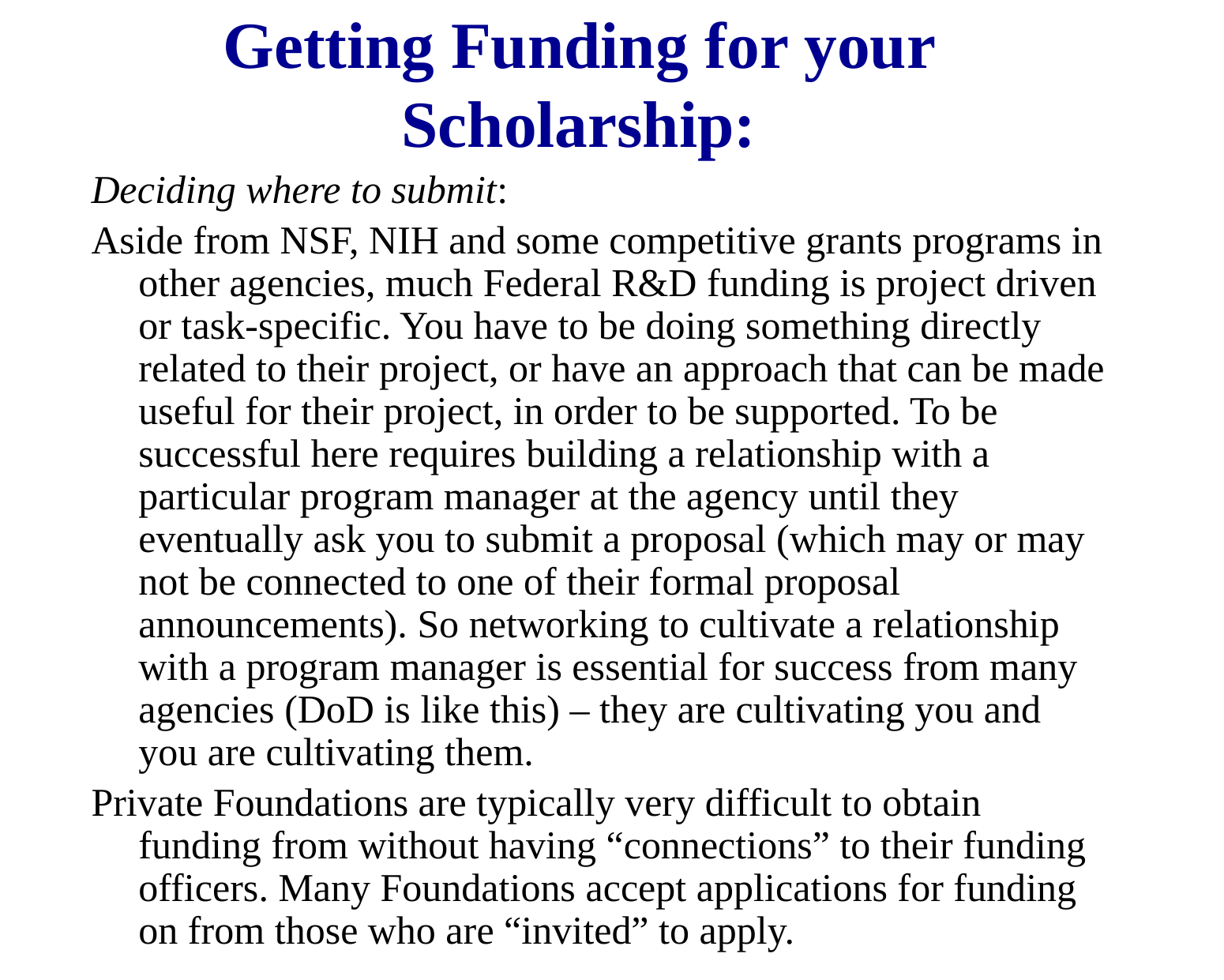

# Getting Funding for your Scholarship:
Deciding where to submit:
Aside from NSF, NIH and some competitive grants programs in other agencies, much Federal R&D funding is project driven or task-specific. You have to be doing something directly related to their project, or have an approach that can be made useful for their project, in order to be supported. To be successful here requires building a relationship with a particular program manager at the agency until they eventually ask you to submit a proposal (which may or may not be connected to one of their formal proposal announcements). So networking to cultivate a relationship with a program manager is essential for success from many agencies (DoD is like this) – they are cultivating you and you are cultivating them.
Private Foundations are typically very difficult to obtain funding from without having “connections” to their funding officers. Many Foundations accept applications for funding on from those who are “invited” to apply.